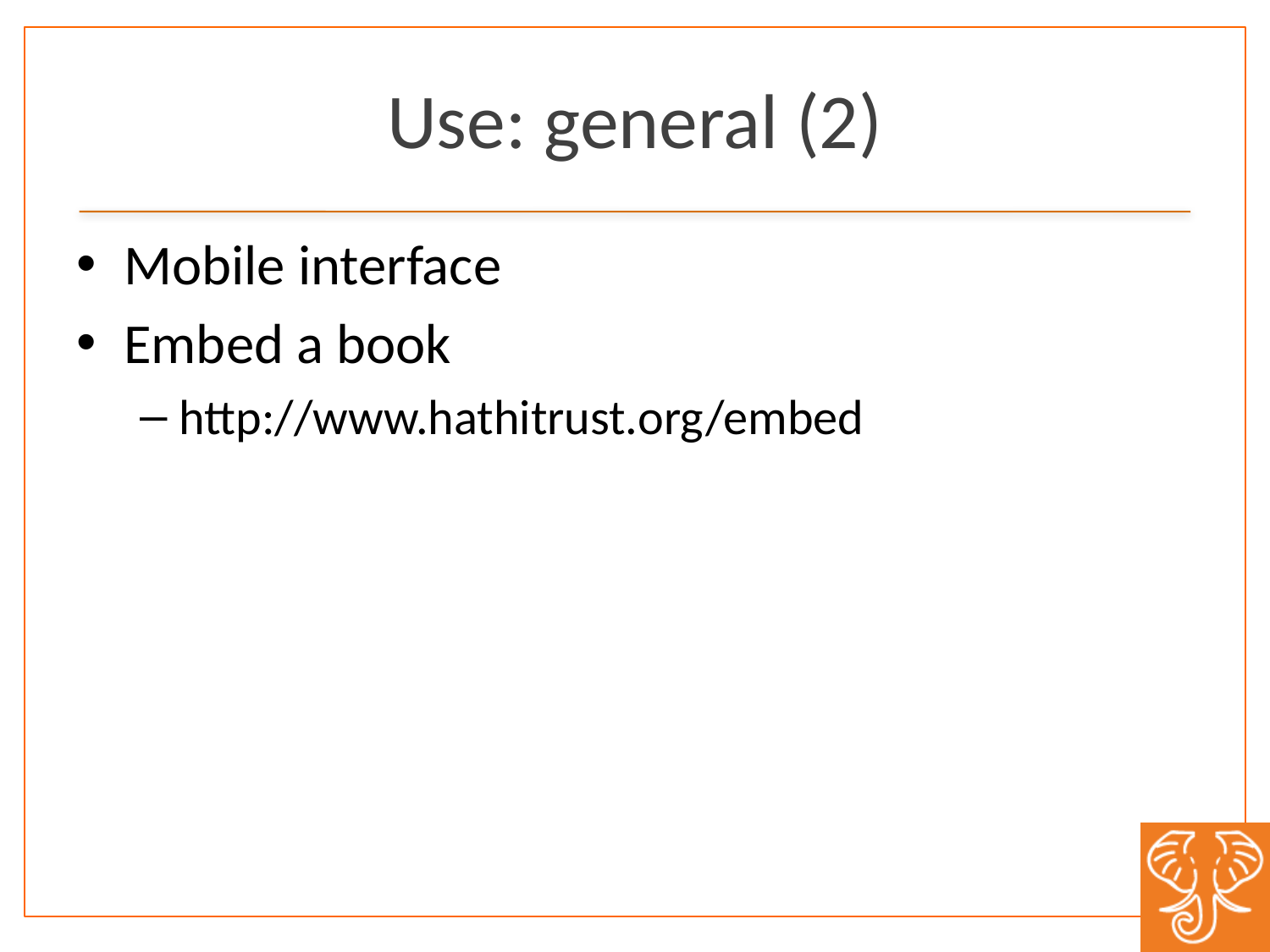

# Use: general (2)
Mobile interface
Embed a book
http://www.hathitrust.org/embed